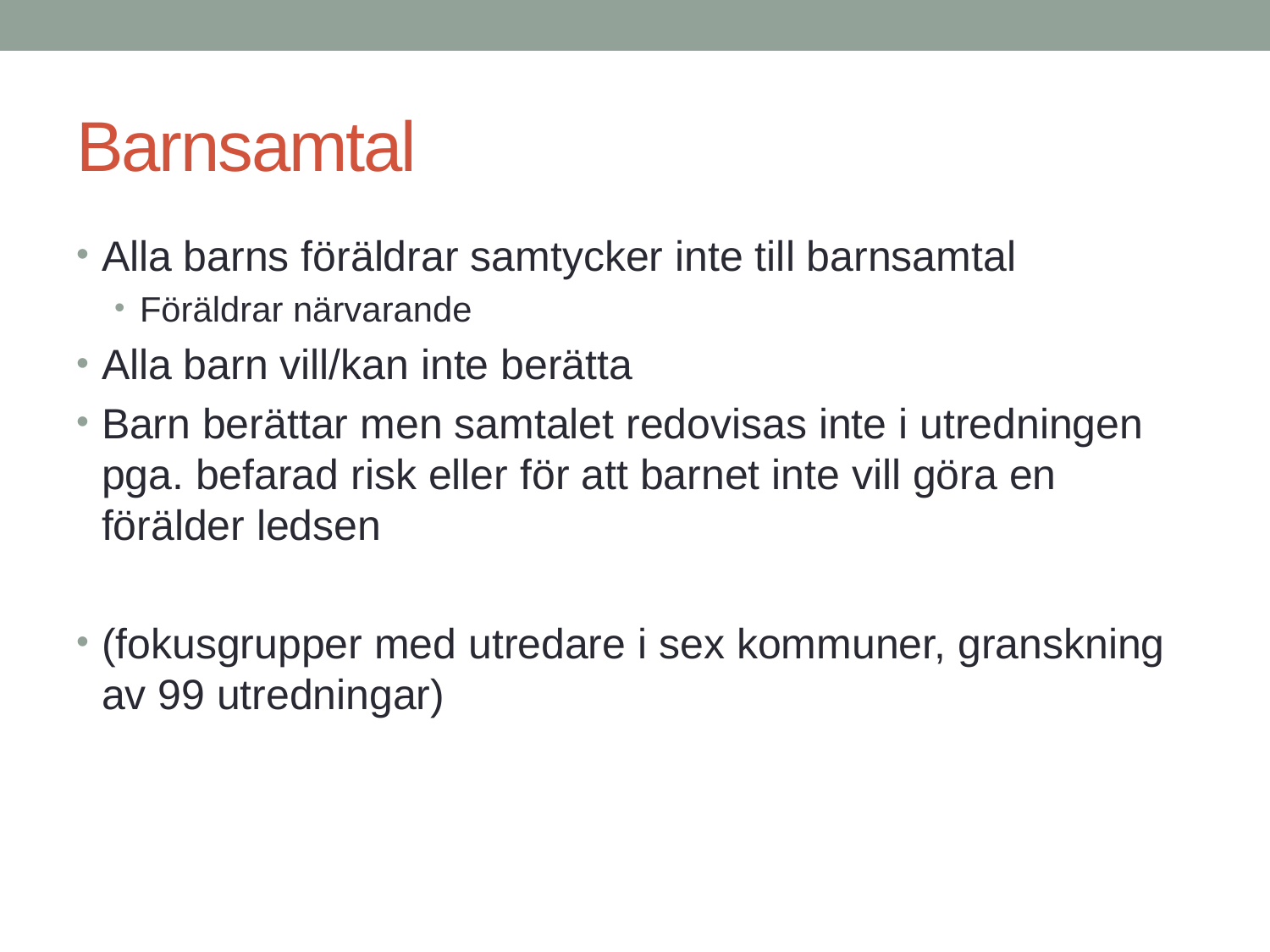

# Barnsamtal
Alla barns föräldrar samtycker inte till barnsamtal
Föräldrar närvarande
Alla barn vill/kan inte berätta
Barn berättar men samtalet redovisas inte i utredningen pga. befarad risk eller för att barnet inte vill göra en förälder ledsen

(fokusgrupper med utredare i sex kommuner, granskning av 99 utredningar)